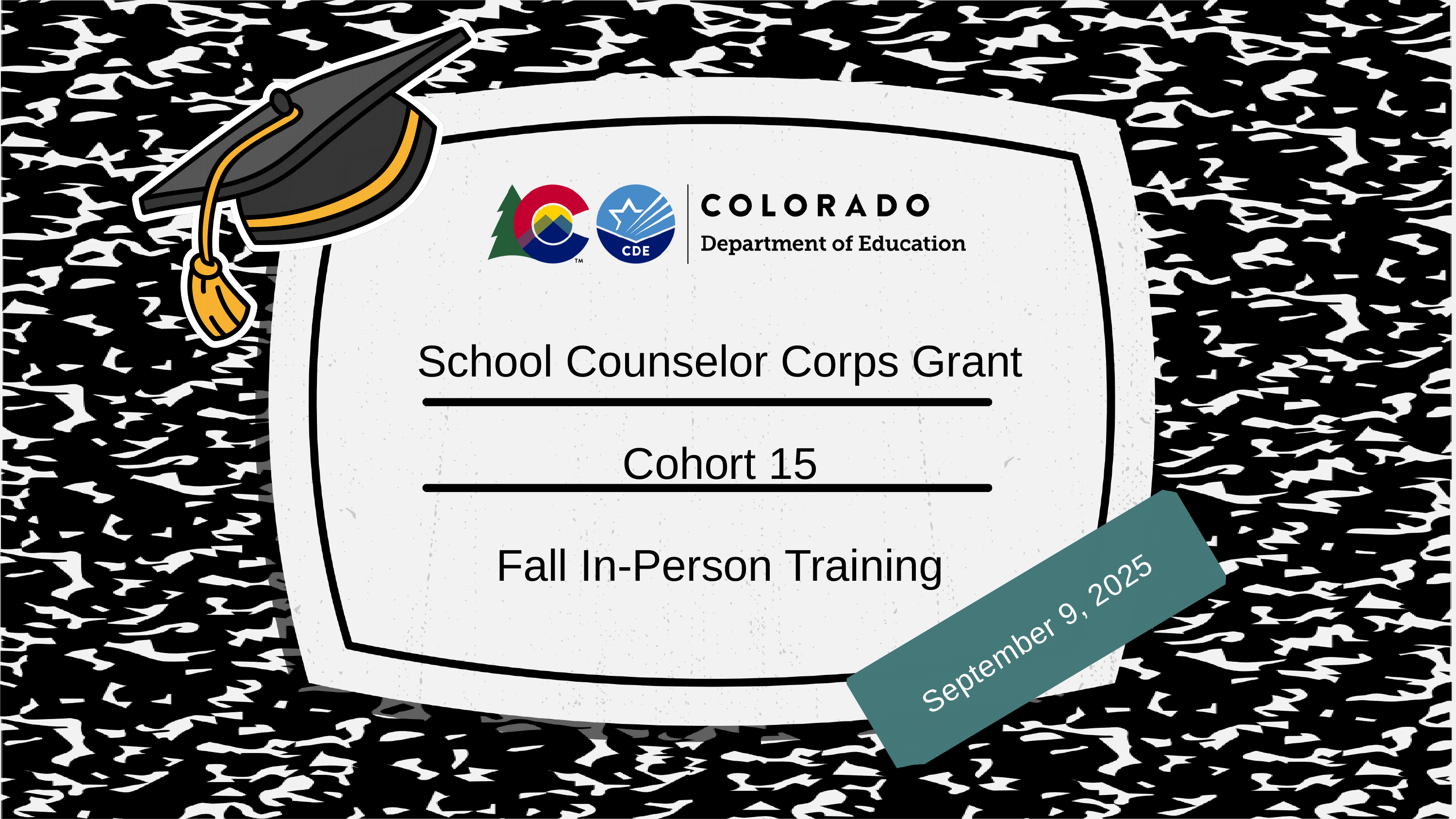

School Counselor Corps Grant
Cohort 15
Fall In-Person Training

September 9, 2025